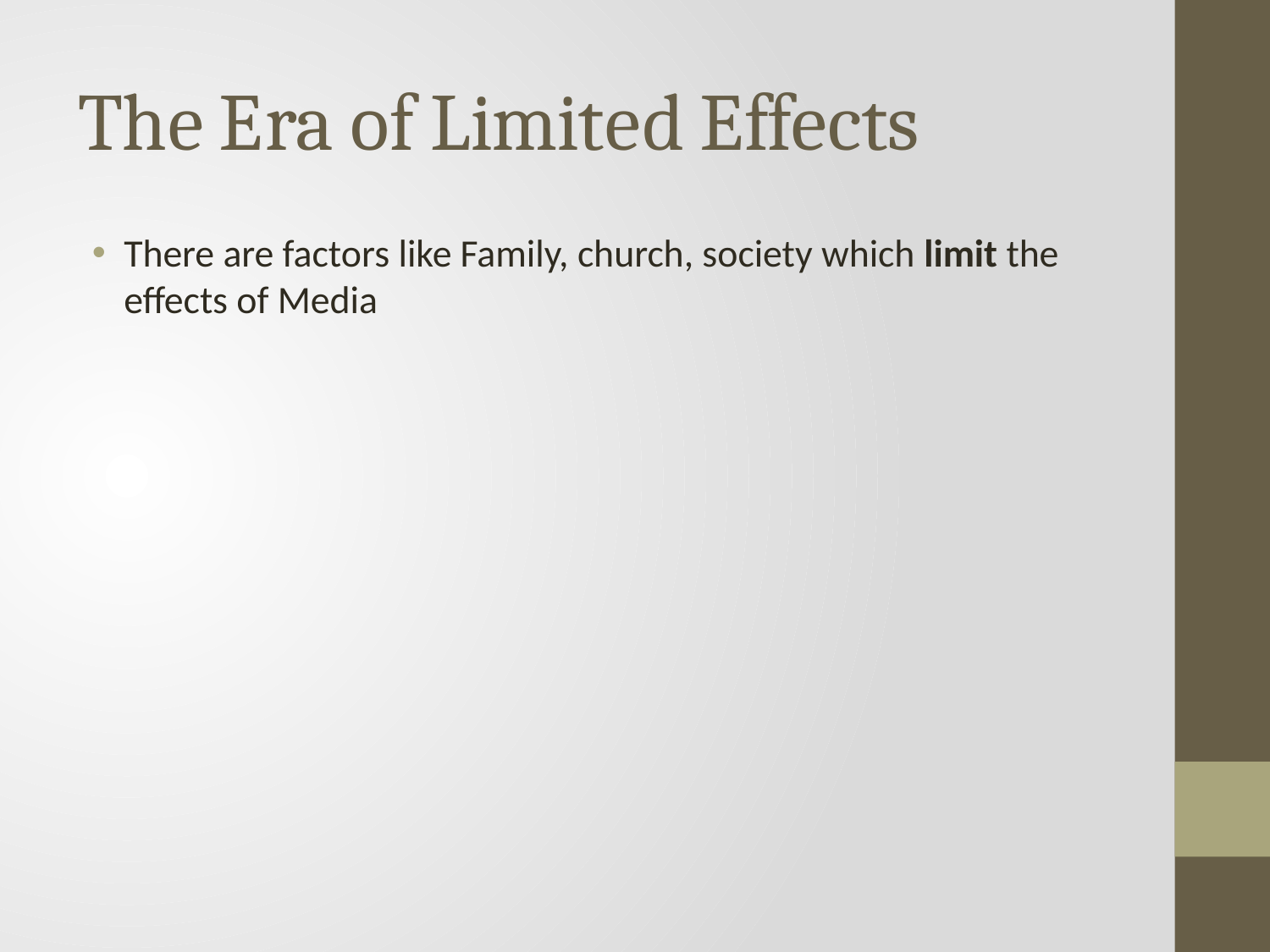

# The Era of Limited Effects
There are factors like Family, church, society which limit the effects of Media